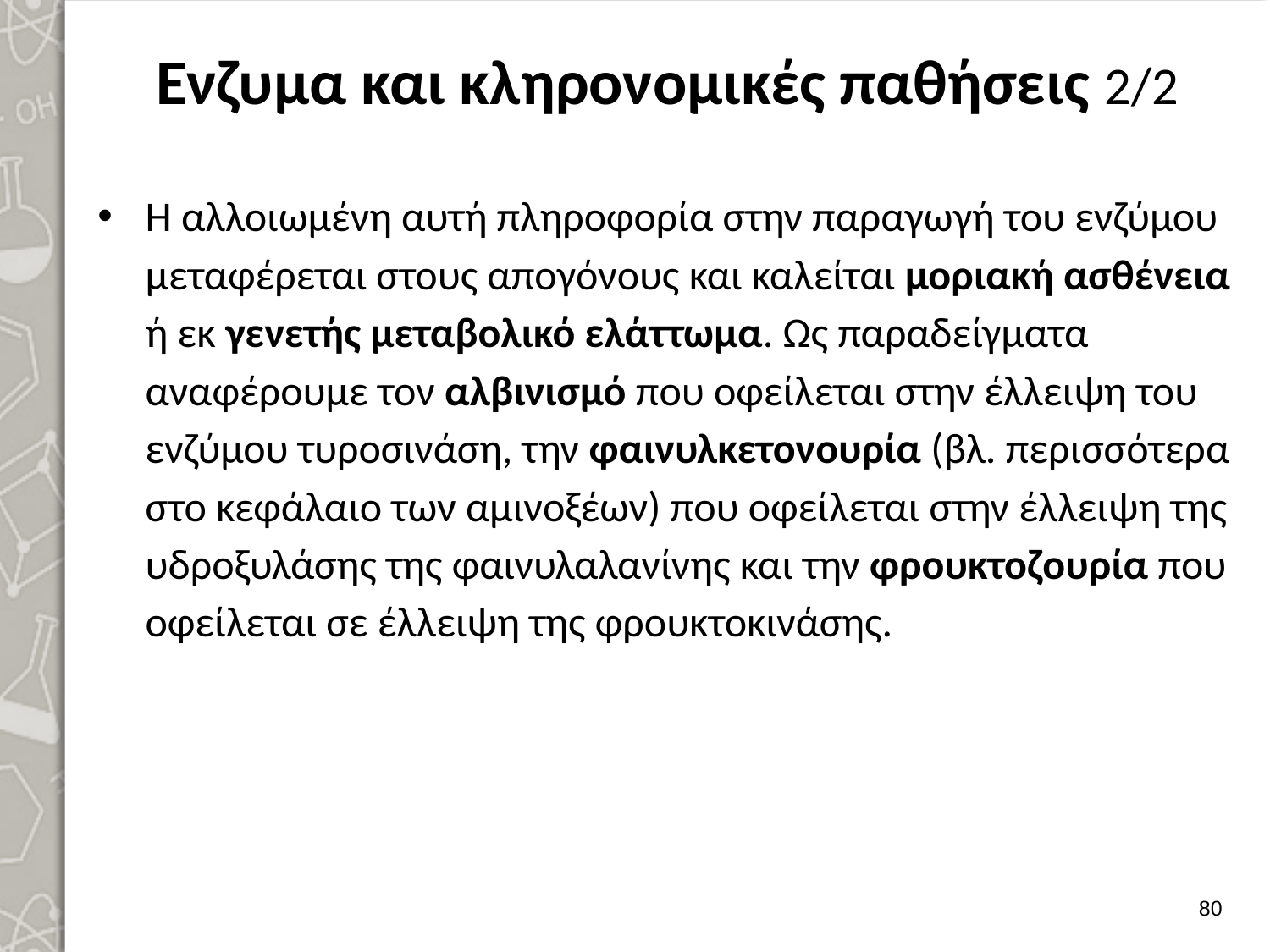

# Ενζυμα και κληρονομικές παθήσεις 2/2
Η αλλοιωμένη αυτή πληροφορία στην παραγωγή του ενζύμου μεταφέρεται στους απογόνους και καλείται μοριακή ασθένεια ή εκ γενετής μεταβολικό ελάτ­τωμα. Ως παραδείγματα αναφέρουμε τον αλβινισμό που οφείλεται στην έλλει­ψη του ενζύμου τυροσινάση, την φαινυλκετονουρία (βλ. περισσότερα στο κεφάλαιο των αμινοξέων) που οφείλεται στην έλλειψη της υδροξυλάσης της φαινυλαλανίνης και την φρουκτοζουρία που οφείλεται σε έλλειψη της φρουκτοκινάσης.
80